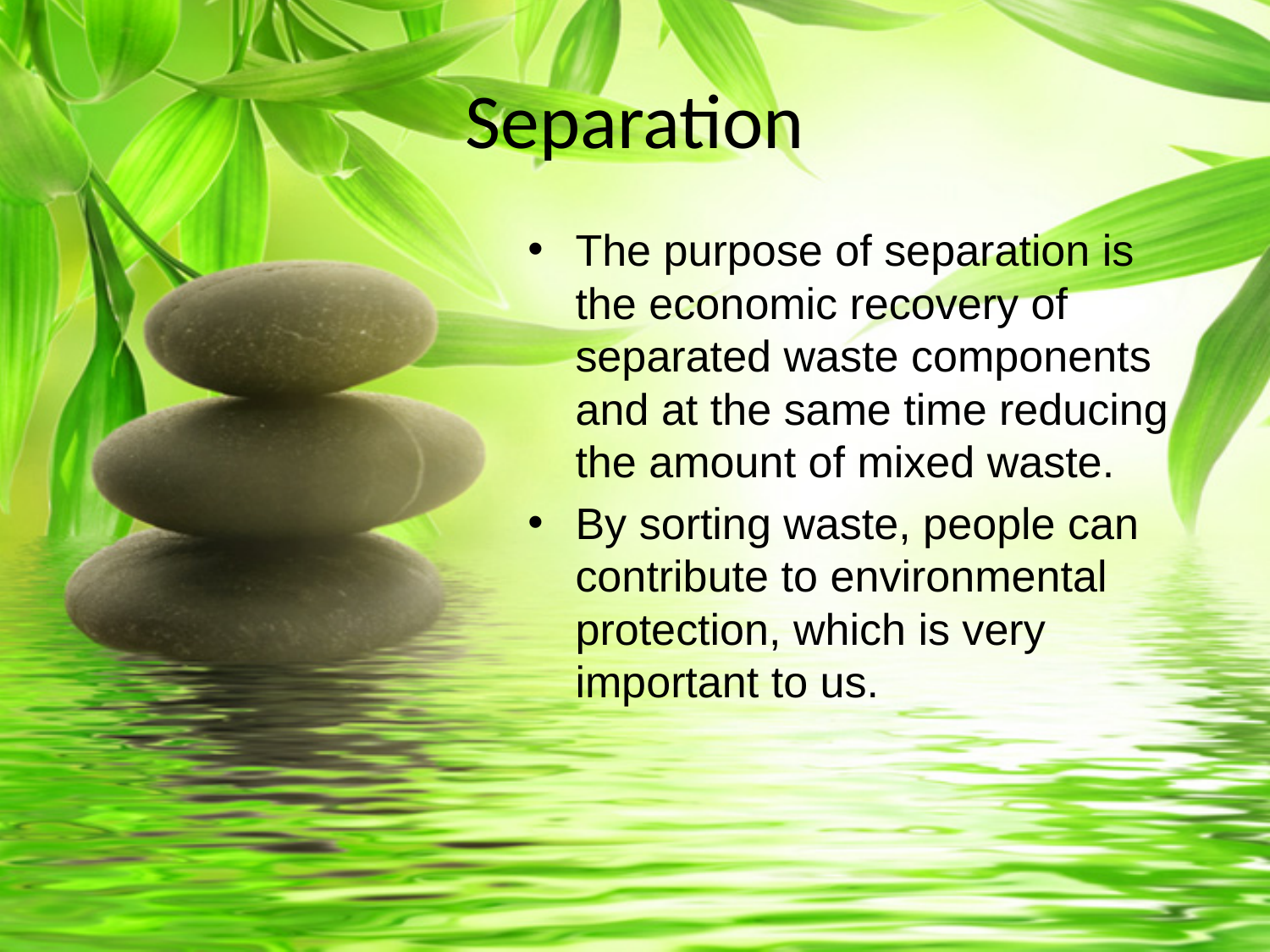

# Separation
The purpose of separation is the economic recovery of separated waste components and at the same time reducing the amount of mixed waste.
By sorting waste, people can contribute to environmental protection, which is very important to us.